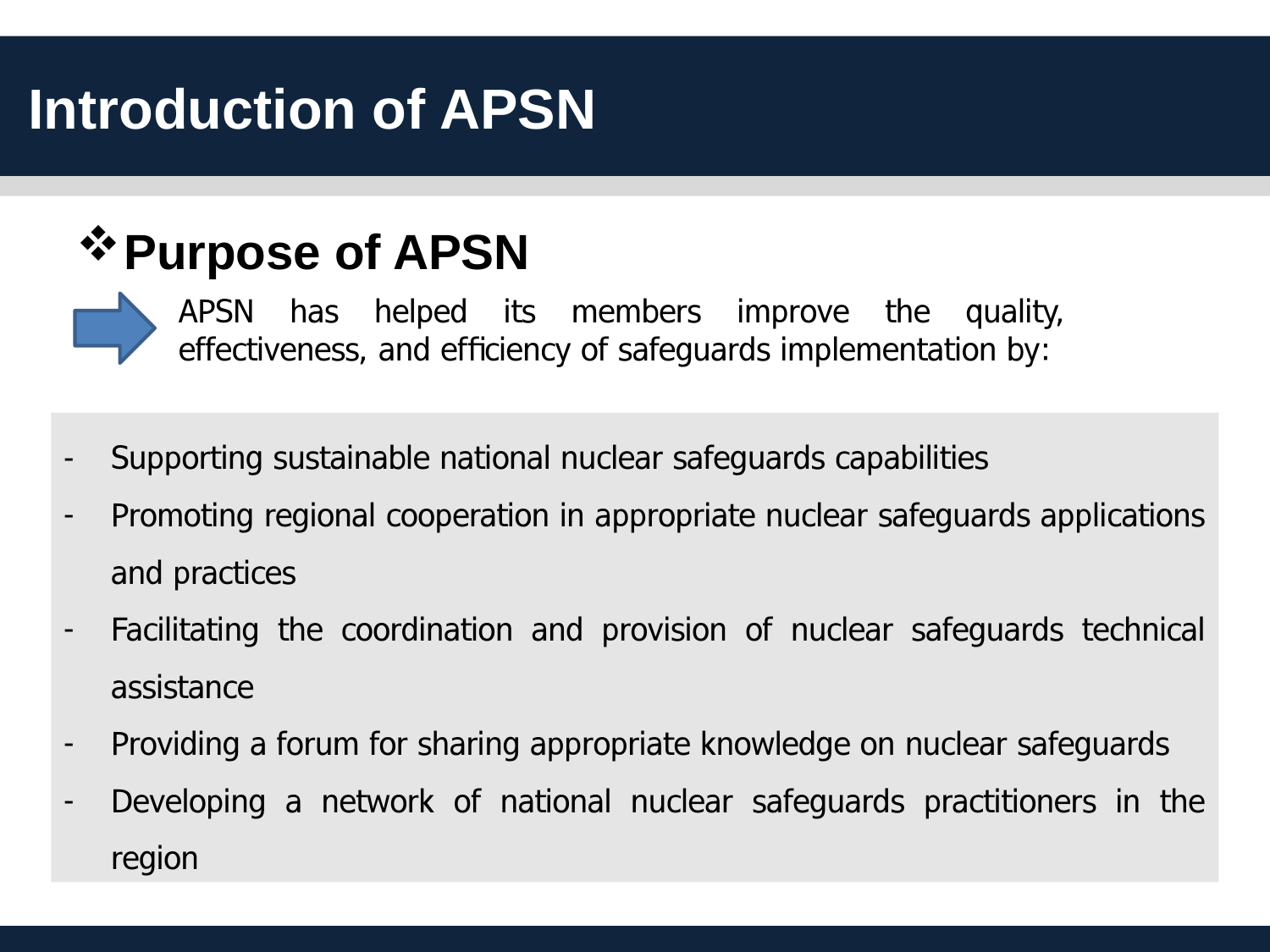

Introduction of APSN

Purpose of APSN

APSN has helped its members improve the quality, effectiveness, and efficiency of safeguards implementation by:

Supporting sustainable national nuclear safeguards capabilities
Promoting regional cooperation in appropriate nuclear safeguards applications and practices
Facilitating the coordination and provision of nuclear safeguards technical assistance
Providing a forum for sharing appropriate knowledge on nuclear safeguards
Developing a network of national nuclear safeguards practitioners in the region